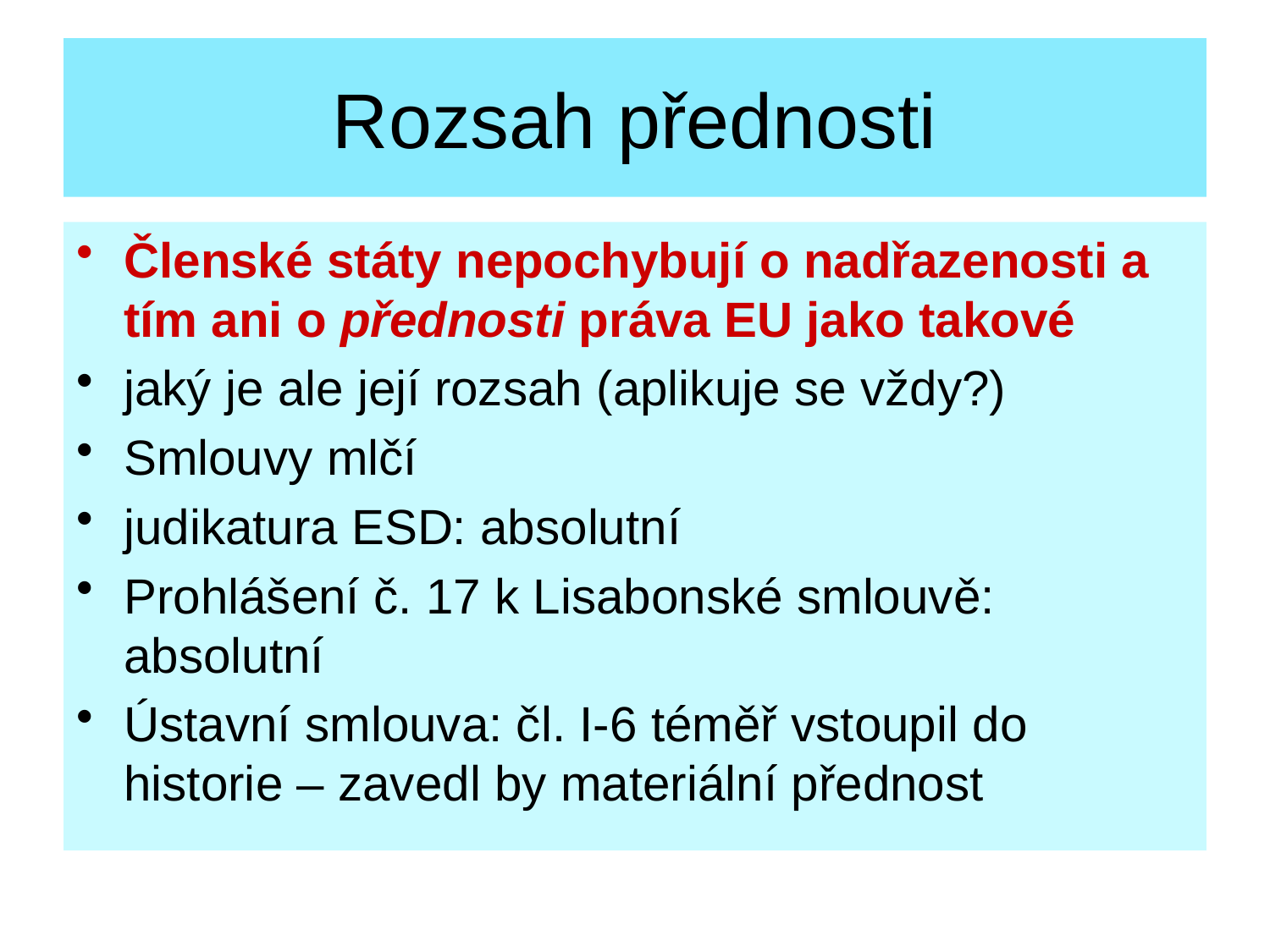

# Rozsah přednosti
Členské státy nepochybují o nadřazenosti a tím ani o přednosti práva EU jako takové
jaký je ale její rozsah (aplikuje se vždy?)
Smlouvy mlčí
judikatura ESD: absolutní
Prohlášení č. 17 k Lisabonské smlouvě: absolutní
Ústavní smlouva: čl. I-6 téměř vstoupil do historie – zavedl by materiální přednost